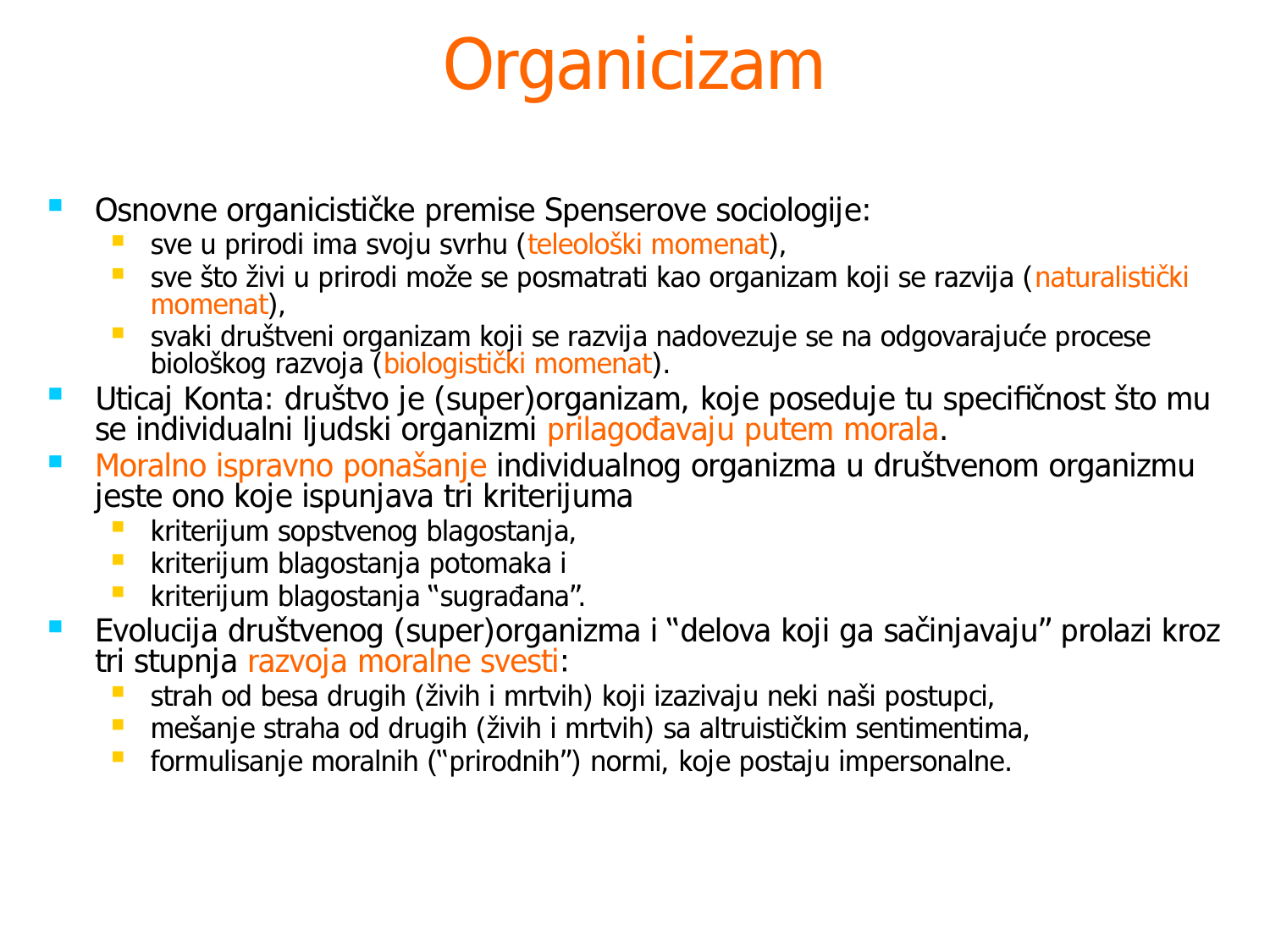

# Organicizam

Osnovne organicističke premise Spenserove sociologije:
sve u prirodi ima svoju svrhu (teleološki momenat),
sve što živi u prirodi može se posmatrati kao organizam koji se razvija (naturalistički momenat),
svaki društveni organizam koji se razvija nadovezuje se na odgovarajuće procese biološkog razvoja (biologistički momenat).
Uticaj Konta: društvo je (super)organizam, koje poseduje tu specifičnost što mu se individualni ljudski organizmi prilagođavaju putem morala.
Moralno ispravno ponašanje individualnog organizma u društvenom organizmu jeste ono koje ispunjava tri kriterijuma
kriterijum sopstvenog blagostanja,
kriterijum blagostanja potomaka i
kriterijum blagostanja “sugrađana”.
Evolucija društvenog (super)organizma i “delova koji ga sačinjavaju” prolazi kroz tri stupnja razvoja moralne svesti:
strah od besa drugih (živih i mrtvih) koji izazivaju neki naši postupci,
mešanje straha od drugih (živih i mrtvih) sa altruističkim sentimentima,
formulisanje moralnih (“prirodnih”) normi, koje postaju impersonalne.